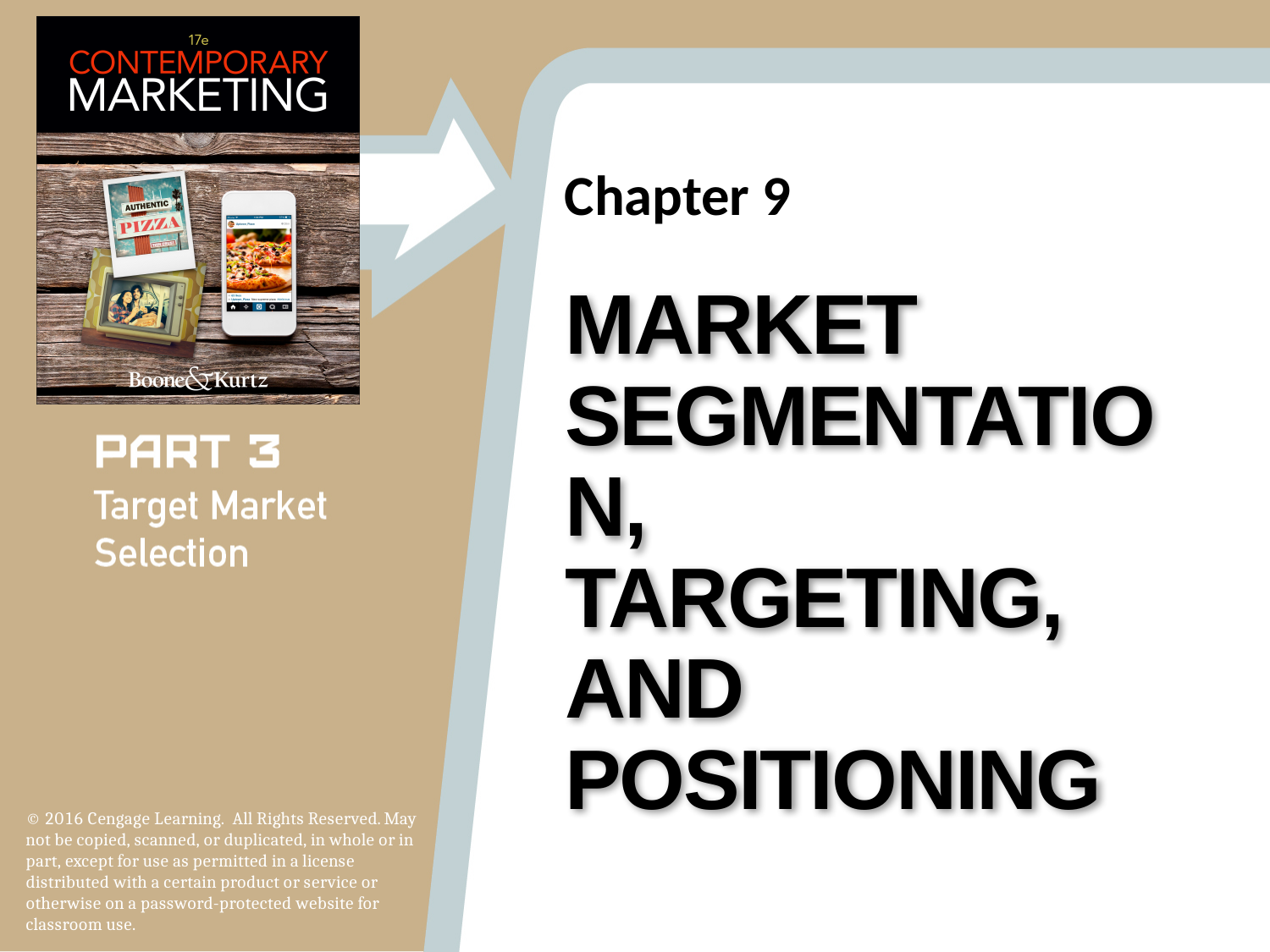

# Market Segmentation, Targeting, and Positioning
1